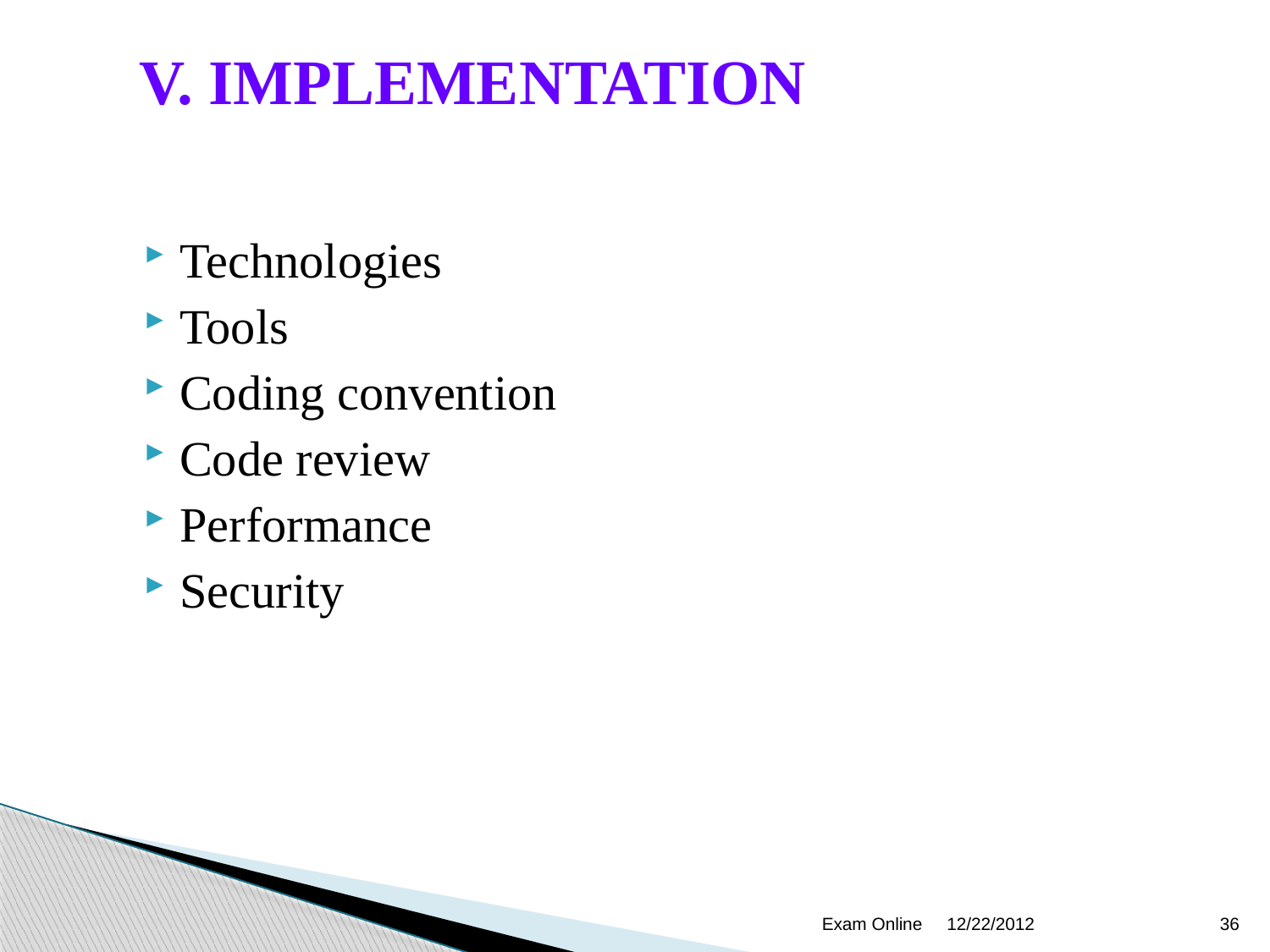

# V. IMPLEMENTATION
Technologies
Tools
Coding convention
Code review
Performance
Security
Exam Online
12/22/2012
36